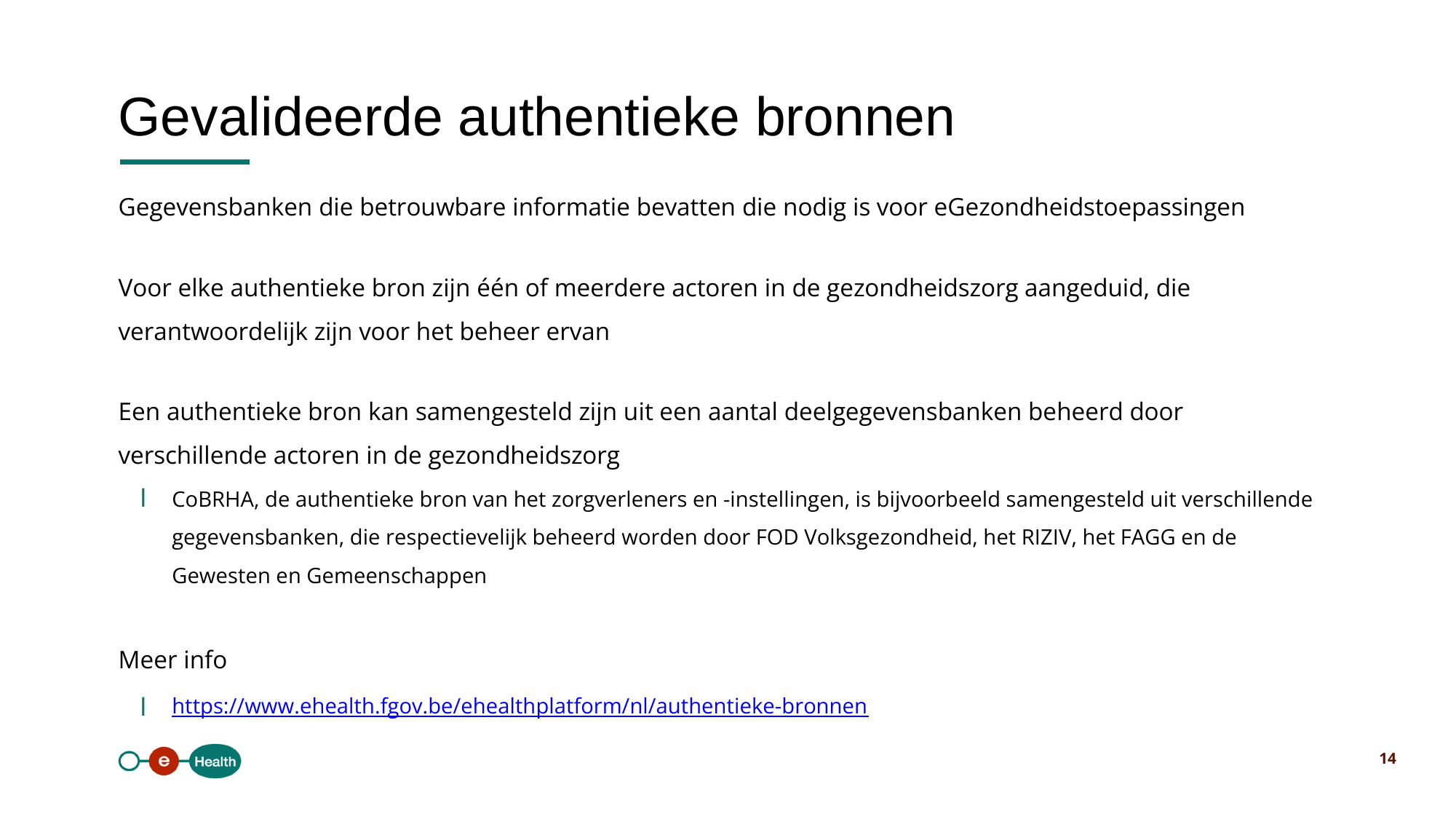

Gevalideerde authentieke bronnen
Gegevensbanken die betrouwbare informatie bevatten die nodig is voor eGezondheidstoepassingen

Voor elke authentieke bron zijn één of meerdere actoren in de gezondheidszorg aangeduid, die verantwoordelijk zijn voor het beheer ervan

Een authentieke bron kan samengesteld zijn uit een aantal deelgegevensbanken beheerd door verschillende actoren in de gezondheidszorg
CoBRHA, de authentieke bron van het zorgverleners en -instellingen, is bijvoorbeeld samengesteld uit verschillende gegevensbanken, die respectievelijk beheerd worden door FOD Volksgezondheid, het RIZIV, het FAGG en de Gewesten en Gemeenschappen

Meer info
https://www.ehealth.fgov.be/ehealthplatform/nl/authentieke-bronnen
14